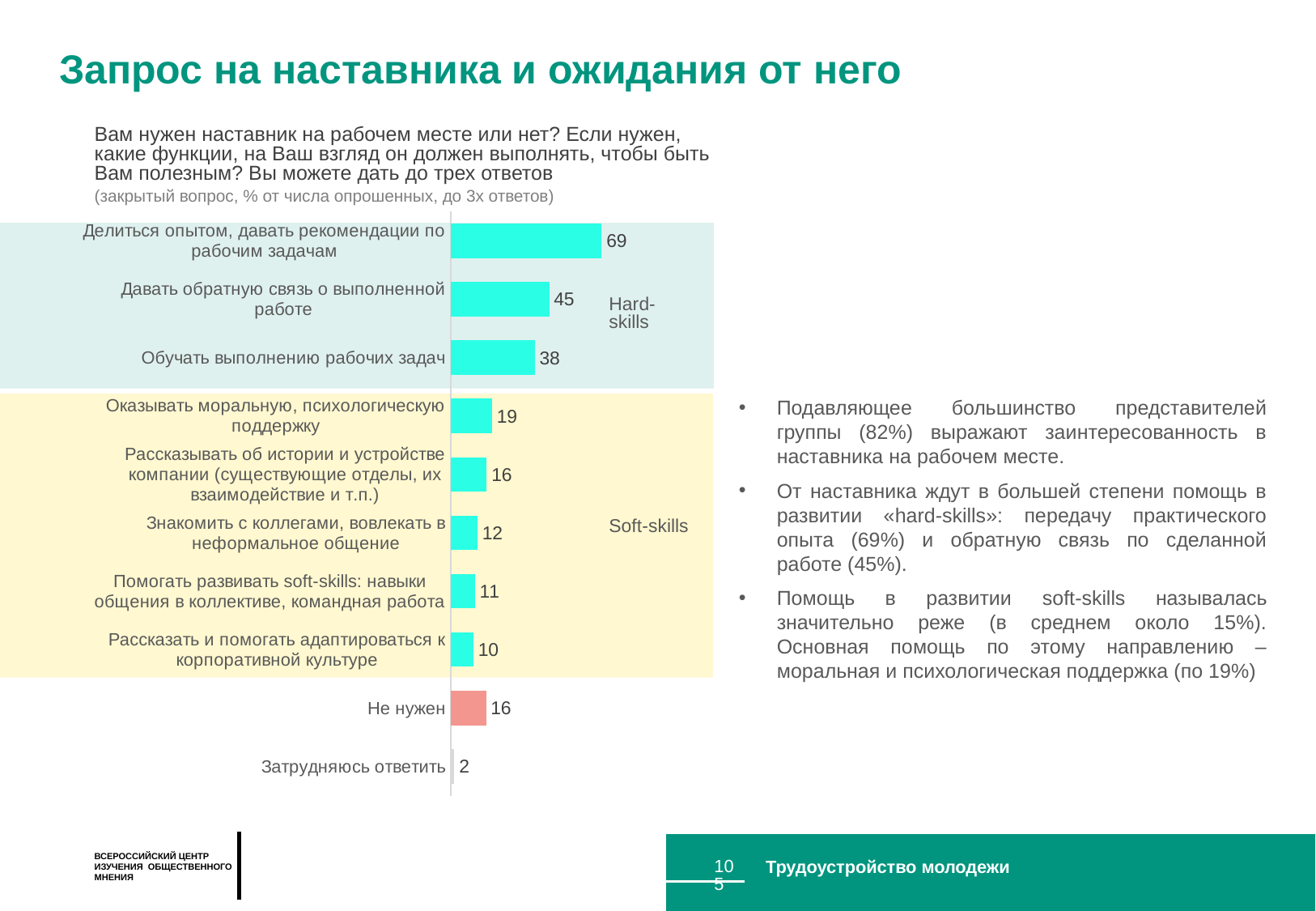

Запрос на наставника и ожидания от него
Вам нужен наставник на рабочем месте или нет? Если нужен, какие функции, на Ваш взгляд он должен выполнять, чтобы быть Вам полезным? Вы можете дать до трех ответов
(закрытый вопрос, % от числа опрошенных, до 3х ответов)

### Chart

| Category | Личное |
|---|---|
| Делиться опытом, давать рекомендации по рабочим задачам | 68.76487238488299 |
| Давать обратную связь о выполненной работе | 44.83501023415428 |
| Обучать выполнению рабочих задач | 38.27834276474893 |
| Оказывать моральную, психологическую поддержку | 18.817869340561977 |
| Рассказывать об истории и устройстве компании (существующие отделы, их взаимодействие и т.п.) | 16.437677156336694 |
| Знакомить с коллегами, вовлекать в неформальное общение | 12.16631221857853 |
| Помогать развивать soft-skills: навыки общения в коллективе, командная работа | 11.057589252868974 |
| Рассказать и помогать адаптироваться к корпоративной культуре | 10.350995828892968 |
| Не нужен | 16.131279256858555 |
| Затрудняюсь ответить | 1.6634783393618848 |
Hard-skills
Подавляющее большинство представителей группы (82%) выражают заинтересованность в наставника на рабочем месте.
От наставника ждут в большей степени помощь в развитии «hard-skills»: передачу практического опыта (69%) и обратную связь по сделанной работе (45%).
Помощь в развитии soft-skills называлась значительно реже (в среднем около 15%). Основная помощь по этому направлению – моральная и психологическая поддержка (по 19%)

Soft-skills
105